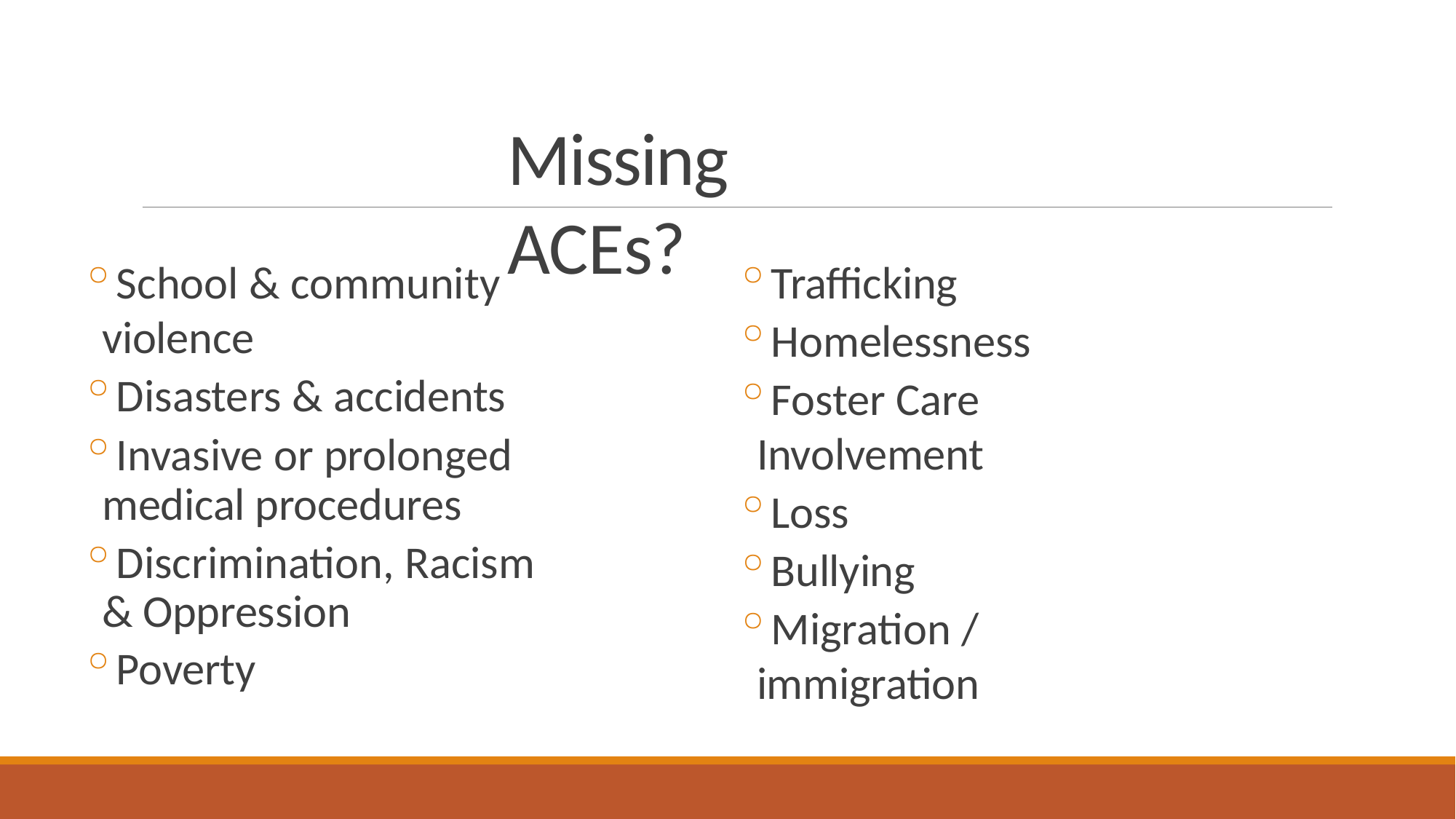

# Missing ACEs?
Trafficking
Homelessness
Foster Care Involvement
Loss
Bullying
Migration / immigration
School & community violence
Disasters & accidents
Invasive or prolonged medical procedures
Discrimination, Racism & Oppression
Poverty